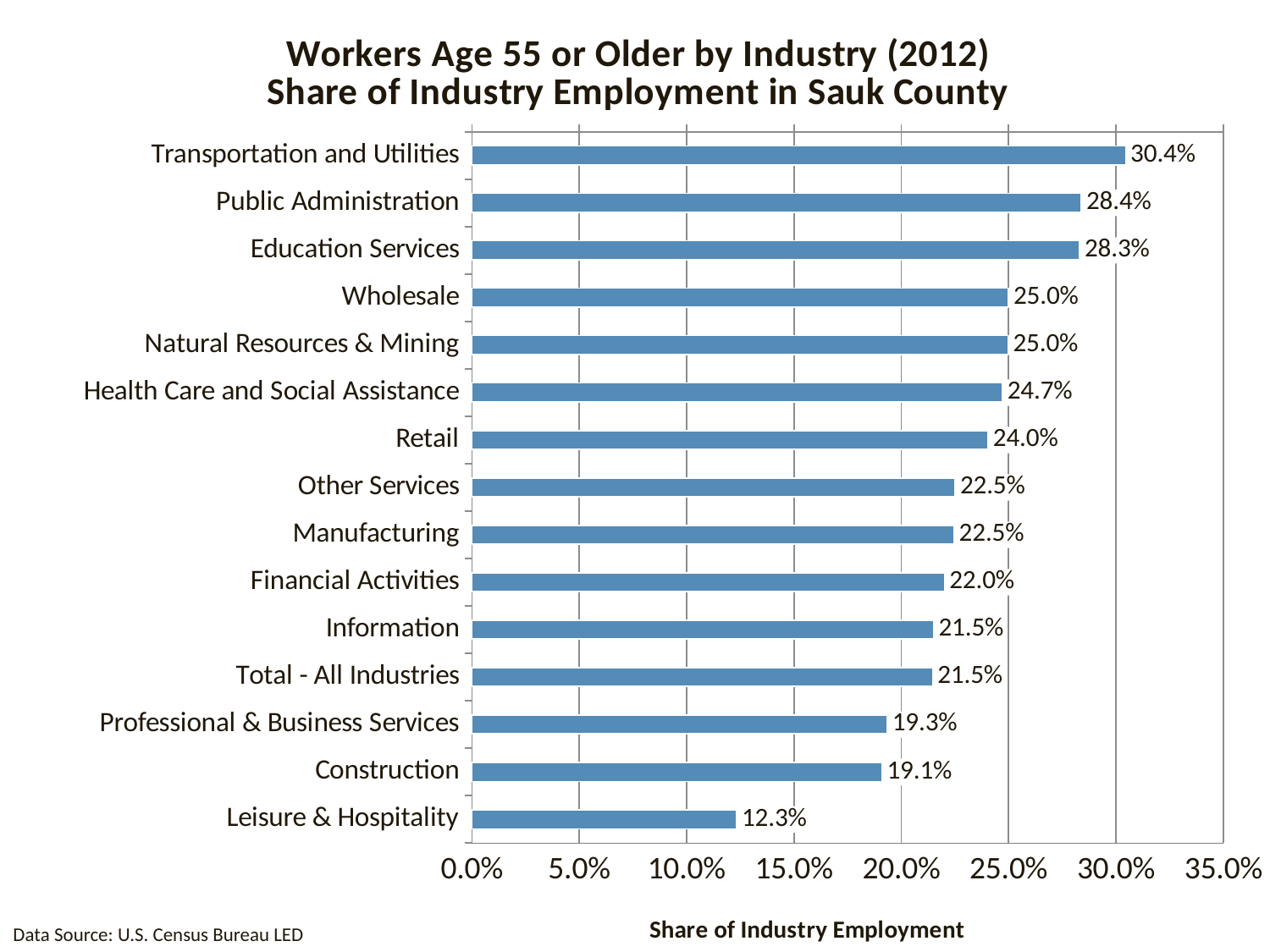

### Chart: Workers Age 55 or Older by Industry (2012)
Share of Industry Employment in Sauk County

| Category | Percent of Total |
|---|---|
| Transportation and Utilities | 0.30442861567048624 |
| Public Administration | 0.28384944520995 |
| Education Services | 0.2830448767039363 |
| Wholesale | 0.24995004995004996 |
| Natural Resources & Mining | 0.24980453479280687 |
| Health Care and Social Assistance | 0.24708591164196286 |
| Retail | 0.24044823906083243 |
| Other Services | 0.22512010981468772 |
| Manufacturing | 0.22456023620410032 |
| Financial Activities | 0.2201448543035203 |
| Information | 0.2150101419878296 |
| Total - All Industries | 0.21455864302407024 |
| Professional & Business Services | 0.19344160546188063 |
| Construction | 0.19091688089117395 |
| Leisure & Hospitality | 0.12337106439646152 |
Data Source: U.S. Census Bureau LED